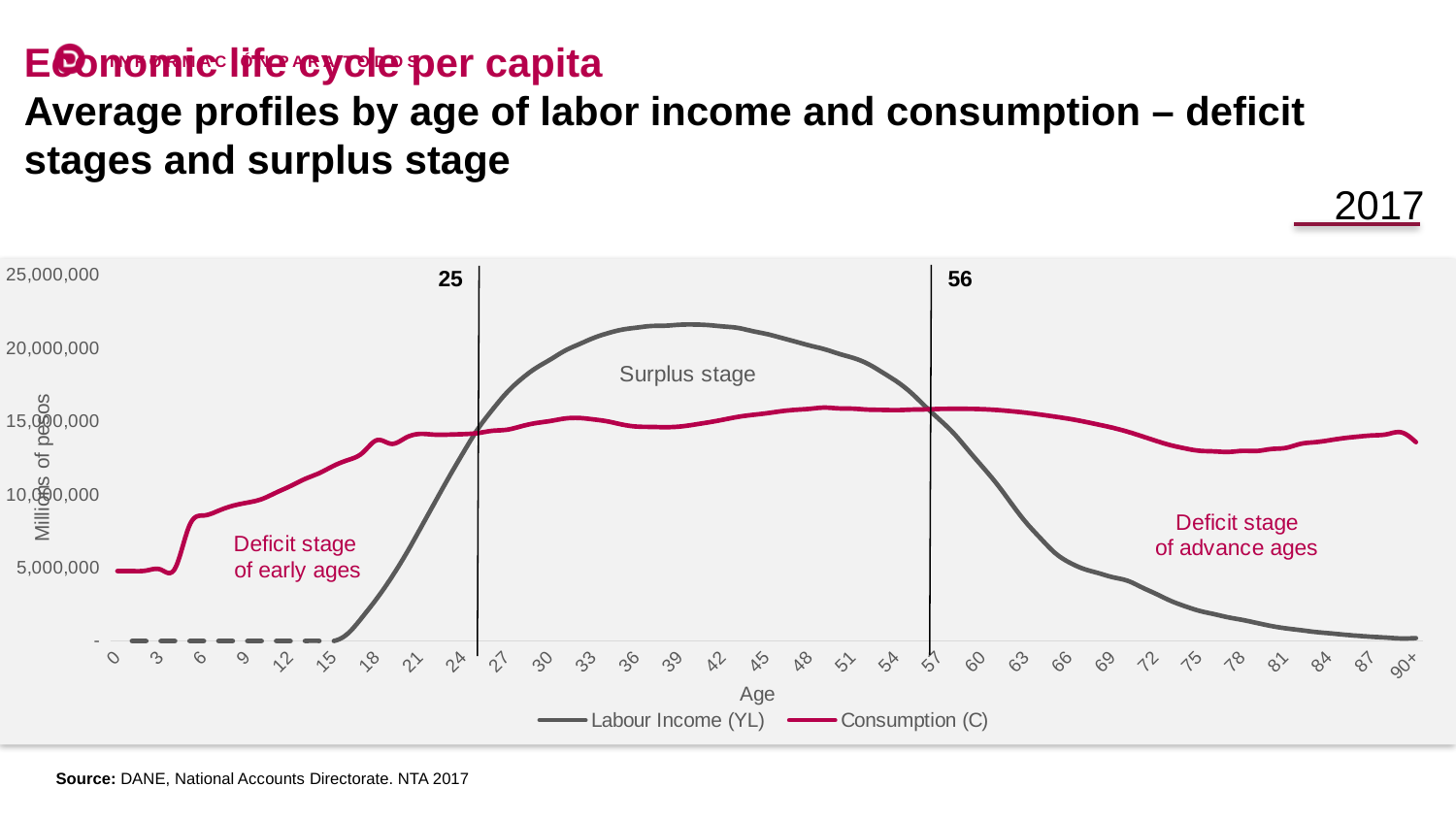

Economic life cycle per capita
Average profiles by age of labor income and consumption – deficit stages and surplus stage
2017

### Chart

| Category | Labour Income (YL) | Consumption (C) |
|---|---|---|
| 0 | 0.0 | 4777320.9869885035 |
| 1 | 0.0 | 4776865.533714866 |
| 2 | 0.0 | 4811104.803529727 |
| 3 | 0.0 | 4877160.963592506 |
| 4 | 0.0 | 4967985.247598844 |
| 5 | 0.0 | 7904939.524228831 |
| 6 | 0.0 | 8573410.66626755 |
| 7 | 0.0 | 8894588.020590764 |
| 8 | 0.0 | 9236544.749874972 |
| 9 | 0.0 | 9449703.402341237 |
| 10 | 0.0 | 9690904.255088568 |
| 11 | 0.0 | 10136371.135194352 |
| 12 | 0.0 | 10584468.37038662 |
| 13 | 0.0 | 11066062.248129599 |
| 14 | 0.0 | 11470288.543972228 |
| 15 | 0.0 | 11972295.01157891 |
| 16 | 531922.7870085102 | 12368012.346424388 |
| 17 | 1663376.76493407 | 12857809.707855582 |
| 18 | 2928082.742929291 | 13720202.457201991 |
| 19 | 4348555.140199941 | 13465831.390694316 |
| 20 | 5941060.499922291 | 13890120.203830006 |
| 21 | 7689270.395816962 | 14144416.769746397 |
| 22 | 9467199.662650792 | 14092779.063157227 |
| 23 | 11230148.785828698 | 14098719.2902259 |
| 24 | 12916002.269804323 | 14129410.020504542 |
| 25 | 14505862.641386501 | 14205227.375755299 |
| 26 | 15812004.708696978 | 14357788.043392502 |
| 27 | 16979225.361260343 | 14431193.492481824 |
| 28 | 17902256.961891815 | 14669059.654652948 |
| 29 | 18642978.452620357 | 14882633.60975242 |
| 30 | 19226773.579387445 | 15025140.447963199 |
| 31 | 19823874.701202784 | 15193882.495092822 |
| 32 | 20274913.684680123 | 15231839.805176731 |
| 33 | 20701604.122609243 | 15135270.495568378 |
| 34 | 21030044.81697558 | 14993730.918996342 |
| 35 | 21273615.427116066 | 14780225.740098666 |
| 36 | 21408575.694723047 | 14645351.049912296 |
| 37 | 21518941.08097882 | 14620992.519339811 |
| 38 | 21540987.71832936 | 14603043.621556804 |
| 39 | 21607359.160385195 | 14649315.420655824 |
| 40 | 21620306.711620897 | 14781210.053575005 |
| 41 | 21576560.943035632 | 14939864.65717918 |
| 42 | 21487264.23062308 | 15119008.670733904 |
| 43 | 21389893.56236307 | 15306338.61759368 |
| 44 | 21173761.46064917 | 15440243.288877478 |
| 45 | 20972274.91707994 | 15555443.839413011 |
| 46 | 20716537.007715728 | 15692657.95531388 |
| 47 | 20450342.0959657 | 15789547.49250577 |
| 48 | 20182401.455493063 | 15858975.518298447 |
| 49 | 19936267.191625062 | 15940985.640469015 |
| 50 | 19623365.227216423 | 15886681.889924556 |
| 51 | 19338648.89052355 | 15868275.024466997 |
| 52 | 18942615.155500017 | 15804296.315170433 |
| 53 | 18365147.57240755 | 15785236.855205277 |
| 54 | 17737056.42776004 | 15768013.66301123 |
| 55 | 16965124.369467743 | 15802460.282917483 |
| 56 | 16019905.323423566 | 15818605.048397165 |
| 57 | 15105819.692373121 | 15849719.912394827 |
| 58 | 14148307.96452219 | 15857520.430168957 |
| 59 | 12996198.453231793 | 15855812.167528354 |
| 60 | 11853191.97675006 | 15830785.445709953 |
| 61 | 10671314.771163663 | 15774246.00450952 |
| 62 | 9340730.954771489 | 15691040.562028617 |
| 63 | 8071499.281591156 | 15588324.797781913 |
| 64 | 6996582.604719415 | 15460209.982098375 |
| 65 | 6003972.686700908 | 15321190.918492276 |
| 66 | 5351623.921584942 | 15169802.246485079 |
| 67 | 4916444.990794306 | 14985436.784557851 |
| 68 | 4634472.37203198 | 14780015.791508287 |
| 69 | 4353533.304748149 | 14561195.986552196 |
| 70 | 4118738.9180801795 | 14299217.339513931 |
| 71 | 3665004.6336136167 | 13990611.489524055 |
| 72 | 3213416.980875832 | 13666059.511033911 |
| 73 | 2743942.7220046786 | 13373755.563850742 |
| 74 | 2372536.4086997234 | 13155362.951942781 |
| 75 | 2058726.1284067815 | 12992980.861286074 |
| 76 | 1836793.886980117 | 12952033.713694436 |
| 77 | 1613509.3213650316 | 12912873.41819786 |
| 78 | 1434652.5790846236 | 12986162.503502768 |
| 79 | 1222917.1198749305 | 12981079.03450761 |
| 80 | 1015102.6468582337 | 13113706.736247573 |
| 81 | 858418.8515685494 | 13191875.914114121 |
| 82 | 738880.3300938742 | 13464078.268220624 |
| 83 | 614992.6811811172 | 13577100.191441022 |
| 84 | 524084.7919278753 | 13709405.729999041 |
| 85 | 430009.1756389626 | 13855058.844845507 |
| 86 | 348974.95875382016 | 13960424.334277121 |
| 87 | 280573.00650449056 | 14043135.957027541 |
| 88 | 224575.33618472147 | 14123035.427715864 |
| 89 | 168207.27887431206 | 14246598.359878935 |
| 90+ | 193700.25412056773 | 13584201.502955679 |
Source: DANE, National Accounts Directorate. NTA 2017